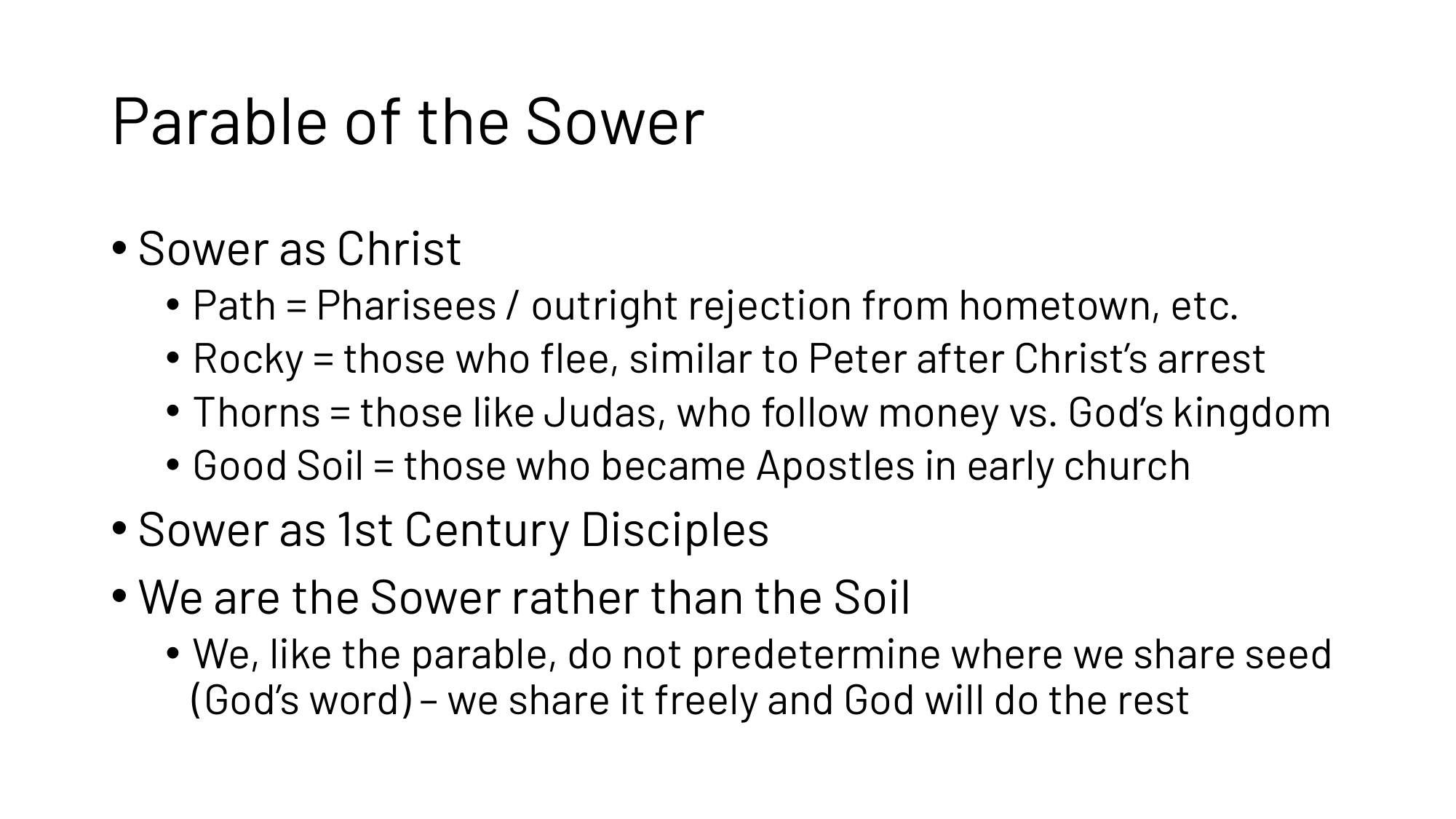

# Parable of the Sower
Sower as Christ
Path = Pharisees / outright rejection from hometown, etc.
Rocky = those who flee, similar to Peter after Christ’s arrest
Thorns = those like Judas, who follow money vs. God’s kingdom
Good Soil = those who became Apostles in early church
Sower as 1st Century Disciples
We are the Sower rather than the Soil
We, like the parable, do not predetermine where we share seed (God’s word) – we share it freely and God will do the rest